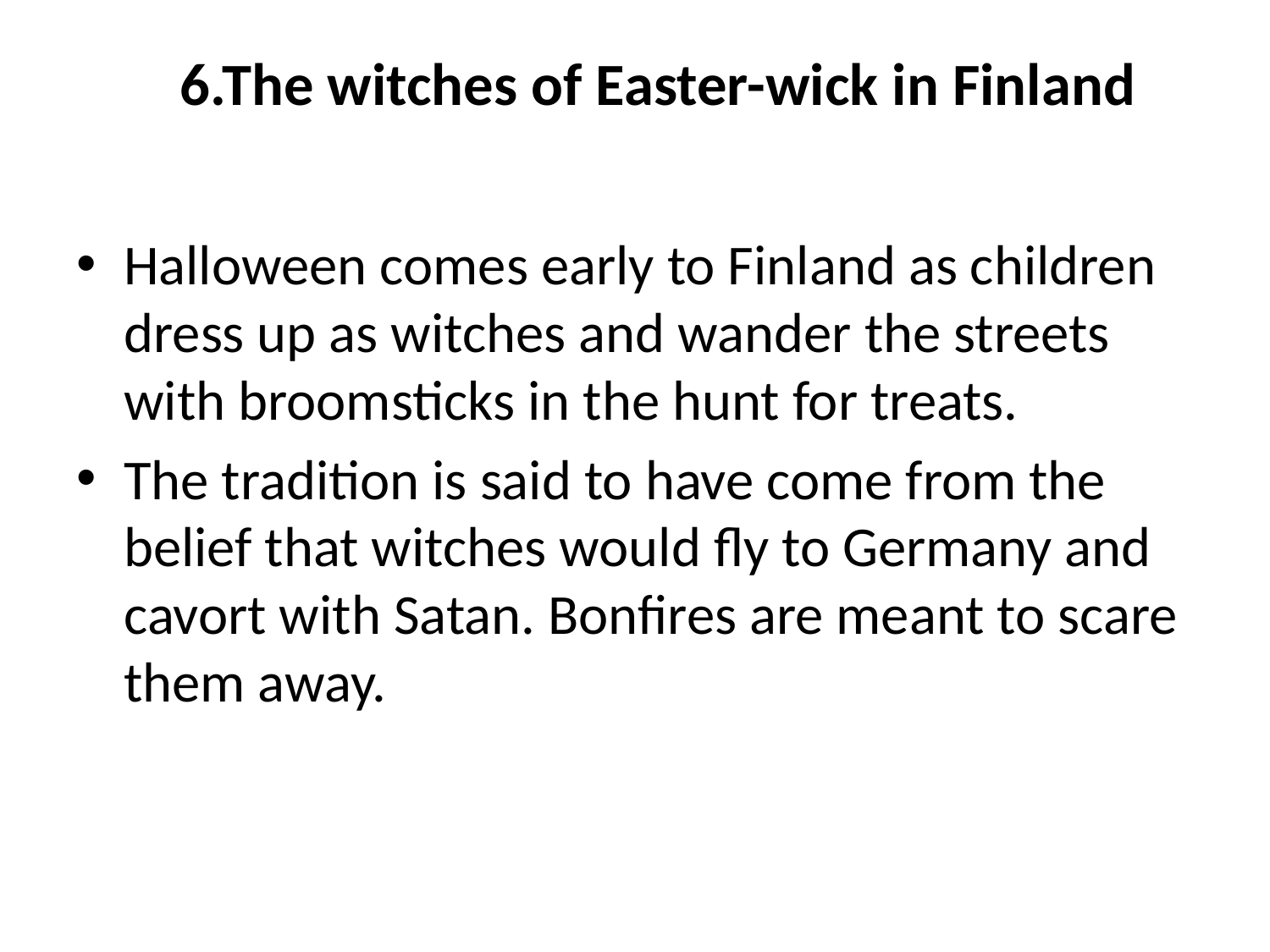

# 6.The witches of Easter-wick in Finland
Halloween comes early to Finland as children dress up as witches and wander the streets with broomsticks in the hunt for treats.
The tradition is said to have come from the belief that witches would fly to Germany and cavort with Satan. Bonfires are meant to scare them away.